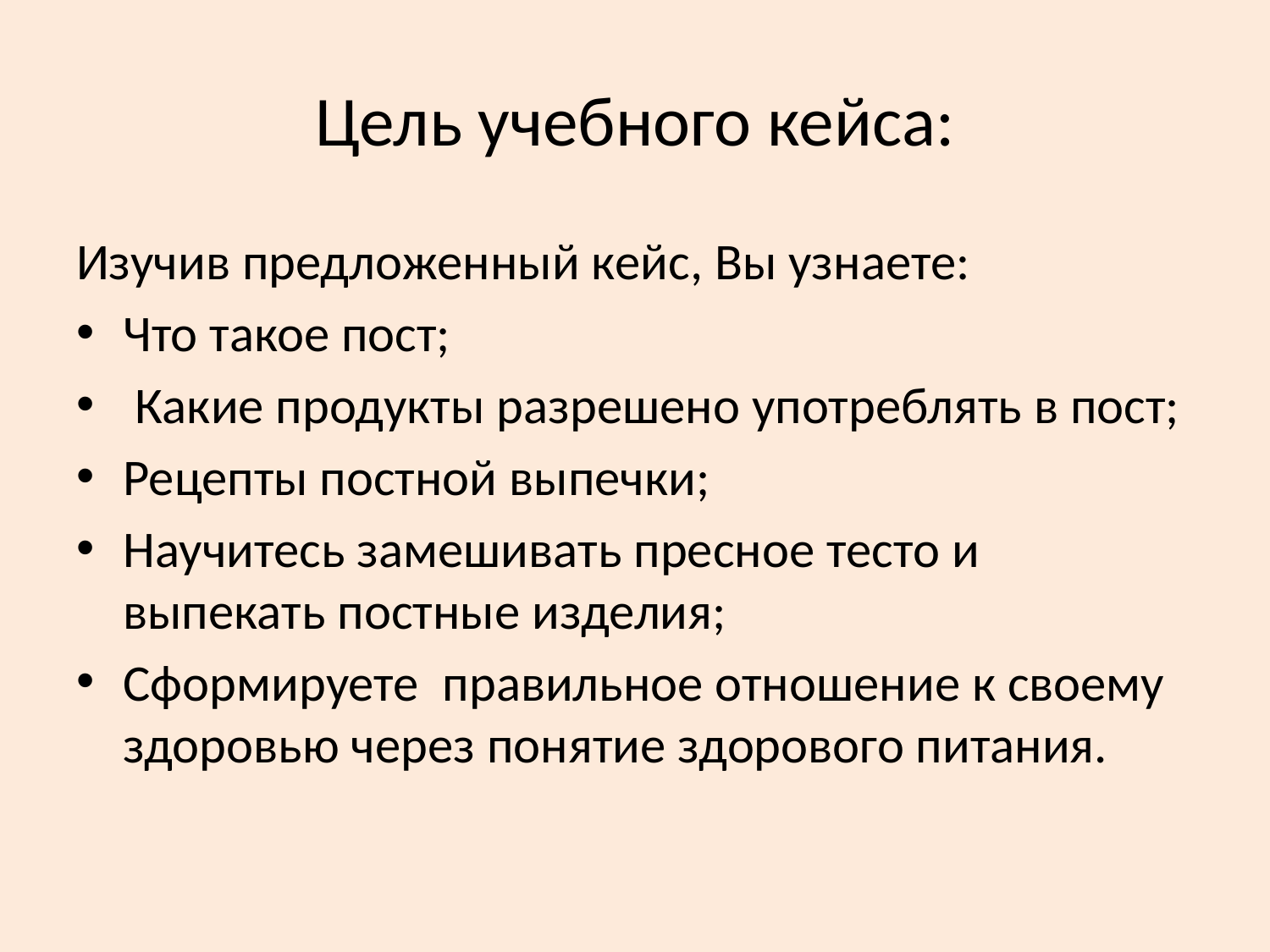

# Цель учебного кейса:
Изучив предложенный кейс, Вы узнаете:
Что такое пост;
 Какие продукты разрешено употреблять в пост;
Рецепты постной выпечки;
Научитесь замешивать пресное тесто и выпекать постные изделия;
Сформируете  правильное отношение к своему здоровью через понятие здорового питания.